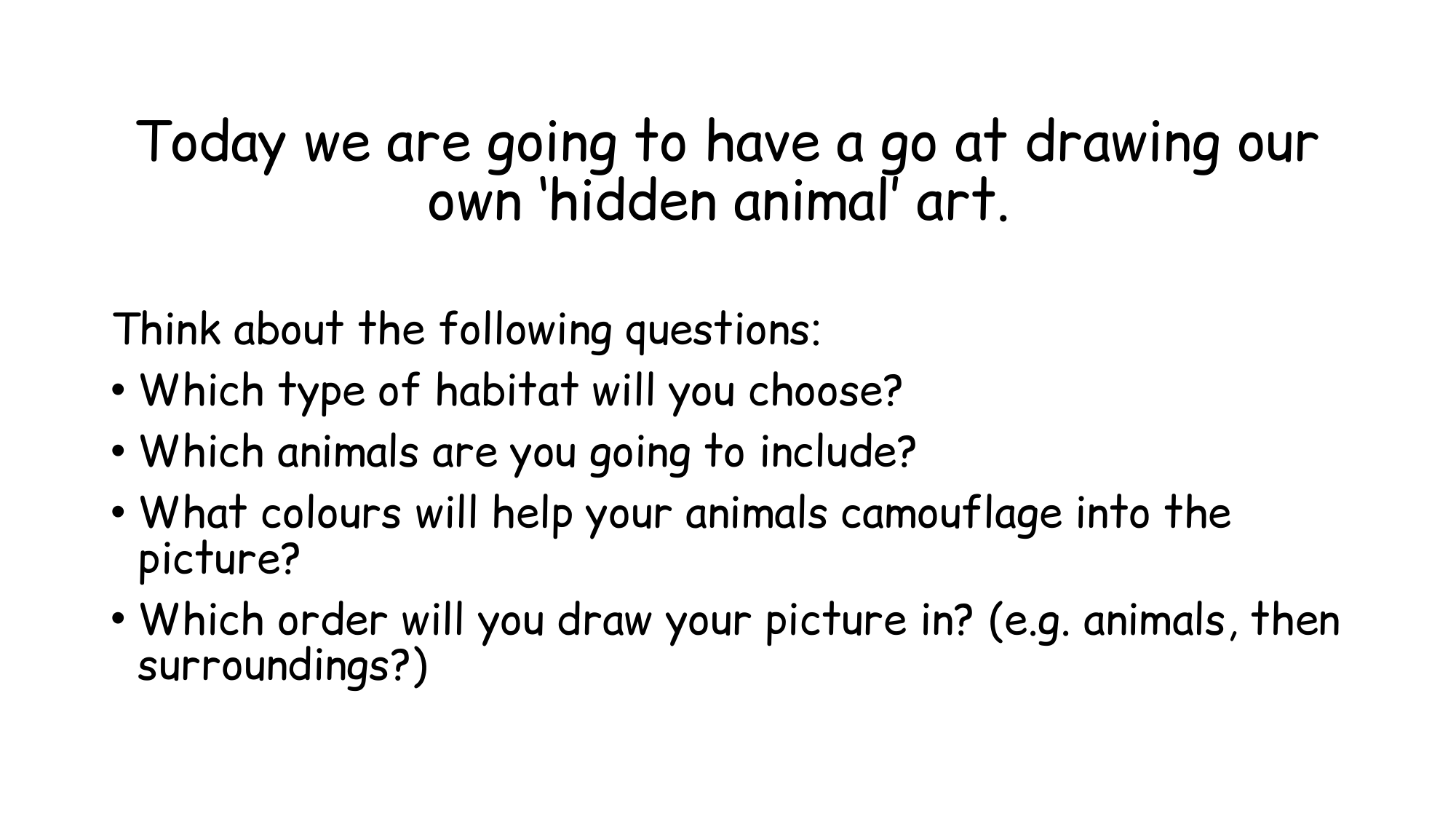

Today we are going to have a go at drawing our own ‘hidden animal’ art.

Think about the following questions:
Which type of habitat will you choose?
Which animals are you going to include?
What colours will help your animals camouflage into the picture?
Which order will you draw your picture in? (e.g. animals, then surroundings?)